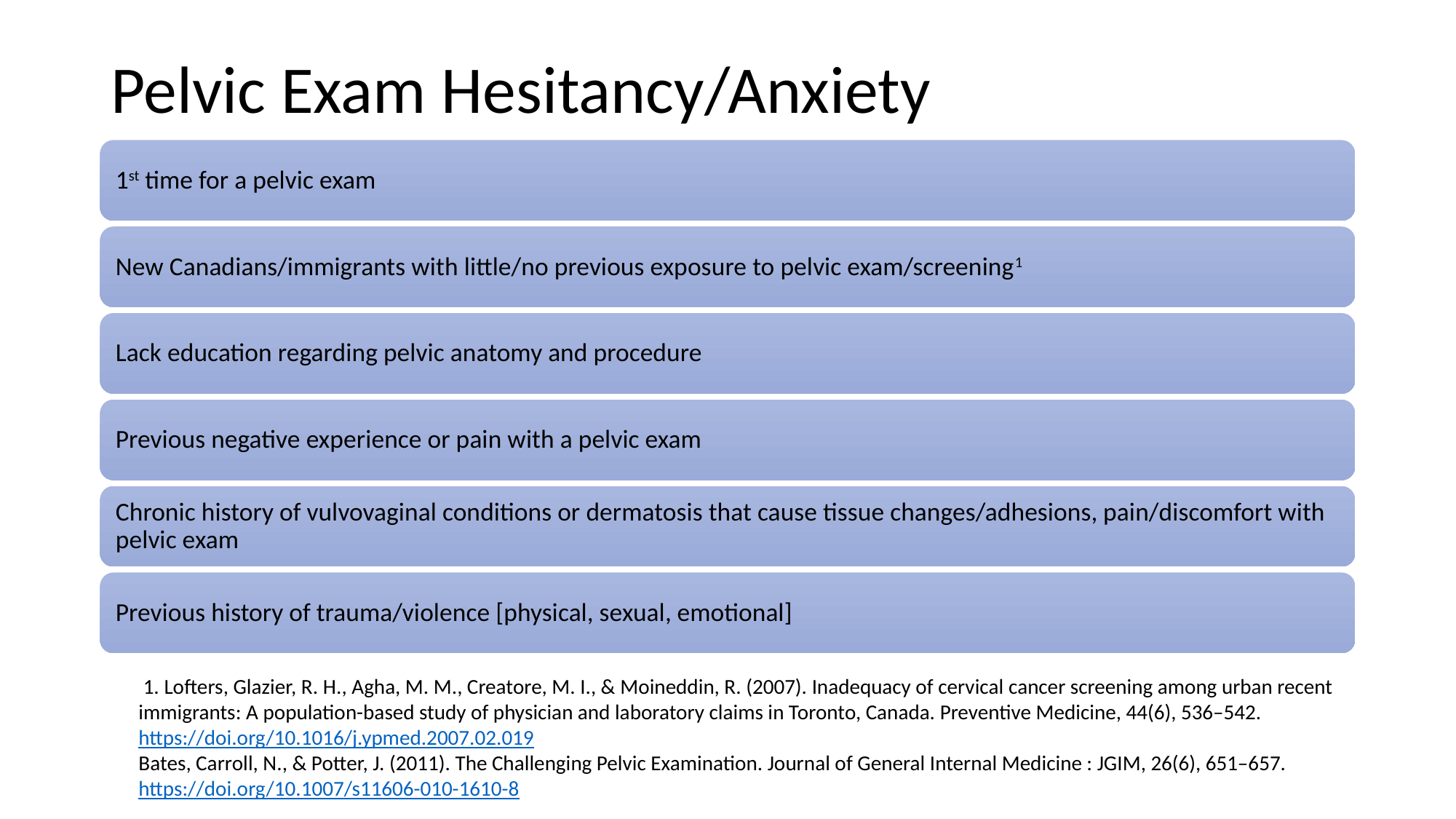

# Pelvic Exam Hesitancy/Anxiety
1st time for a pelvic exam
New Canadians/immigrants with little/no previous exposure to pelvic exam/screening1
Lack education regarding pelvic anatomy and procedure
Previous negative experience or pain with a pelvic exam
Chronic history of vulvovaginal conditions or dermatosis that cause tissue changes/adhesions, pain/discomfort with pelvic exam
Previous history of trauma/violence [physical, sexual, emotional]
 1. Lofters, Glazier, R. H., Agha, M. M., Creatore, M. I., & Moineddin, R. (2007). Inadequacy of cervical cancer screening among urban recent immigrants: A population-based study of physician and laboratory claims in Toronto, Canada. Preventive Medicine, 44(6), 536–542. https://doi.org/10.1016/j.ypmed.2007.02.019
Bates, Carroll, N., & Potter, J. (2011). The Challenging Pelvic Examination. Journal of General Internal Medicine : JGIM, 26(6), 651–657. https://doi.org/10.1007/s11606-010-1610-8